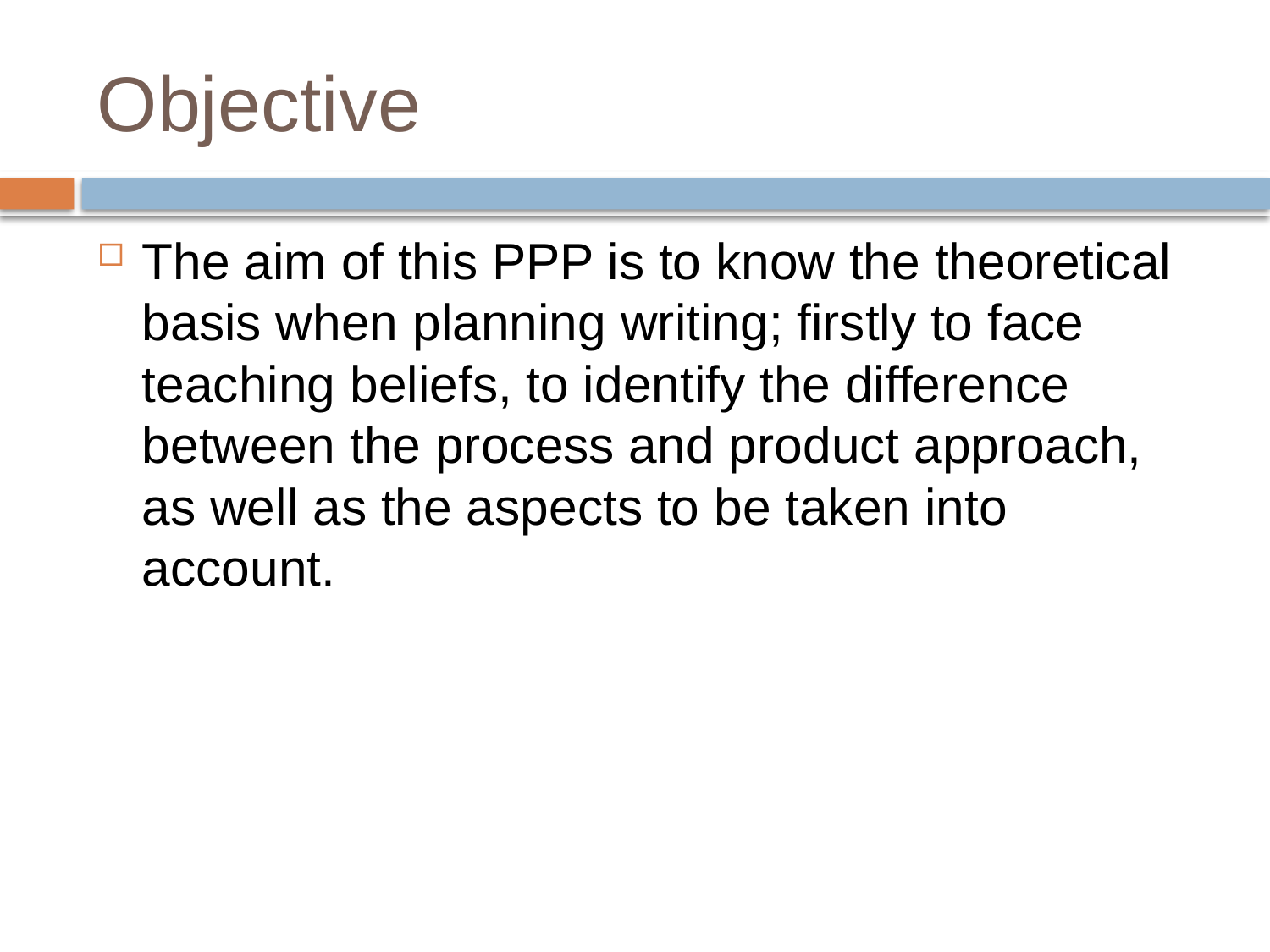

# Objective
The aim of this PPP is to know the theoretical basis when planning writing; firstly to face teaching beliefs, to identify the difference between the process and product approach, as well as the aspects to be taken into account.